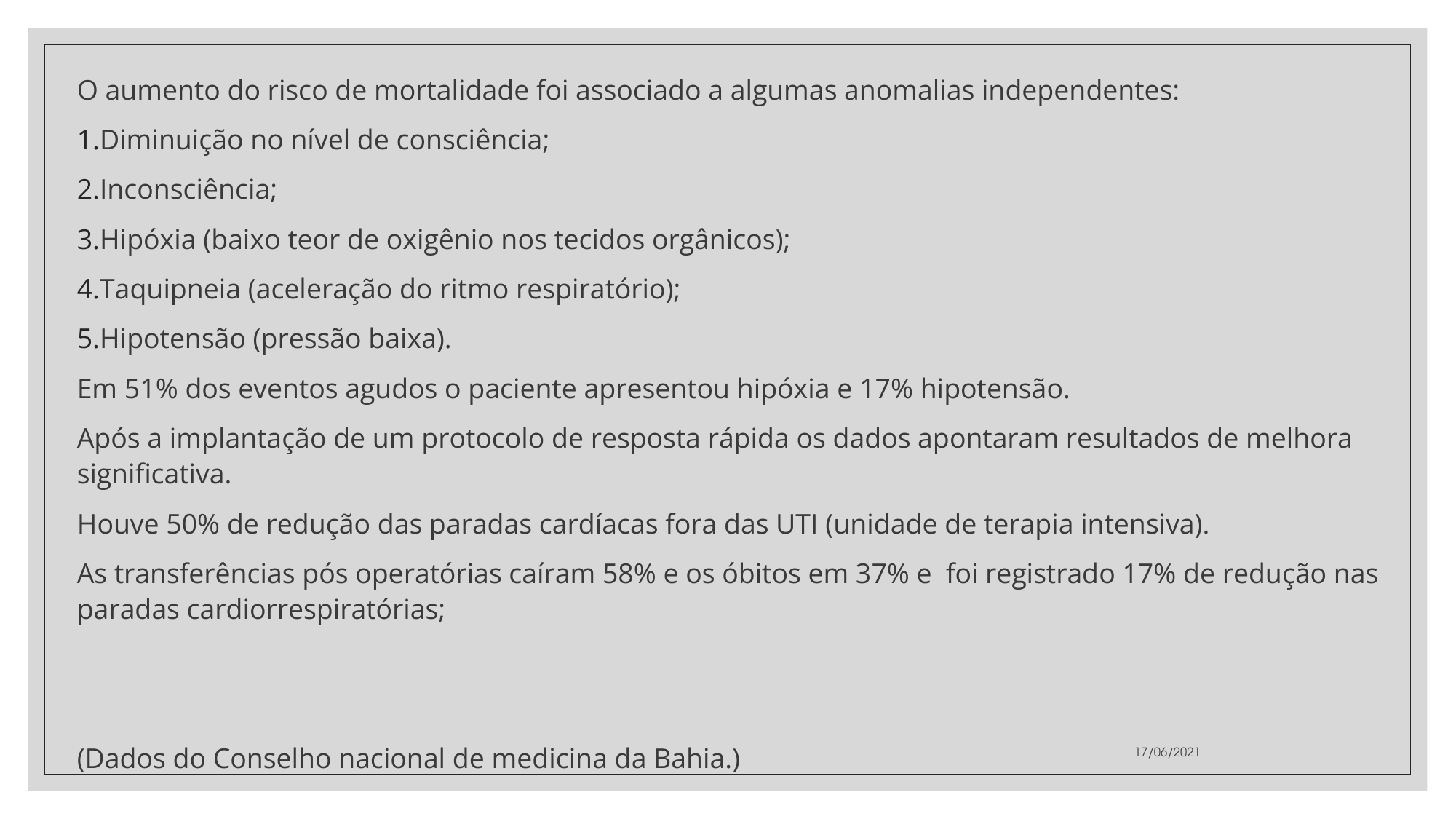

O aumento do risco de mortalidade foi associado a algumas anomalias independentes:
Diminuição no nível de consciência;
Inconsciência;
Hipóxia (baixo teor de oxigênio nos tecidos orgânicos);
Taquipneia (aceleração do ritmo respiratório);
Hipotensão (pressão baixa).
Em 51% dos eventos agudos o paciente apresentou hipóxia e 17% hipotensão.
Após a implantação de um protocolo de resposta rápida os dados apontaram resultados de melhora significativa.
Houve 50% de redução das paradas cardíacas fora das UTI (unidade de terapia intensiva).
As transferências pós operatórias caíram 58% e os óbitos em 37% e  foi registrado 17% de redução nas paradas cardiorrespiratórias;

(Dados do Conselho nacional de medicina da Bahia.)

17/06/2021